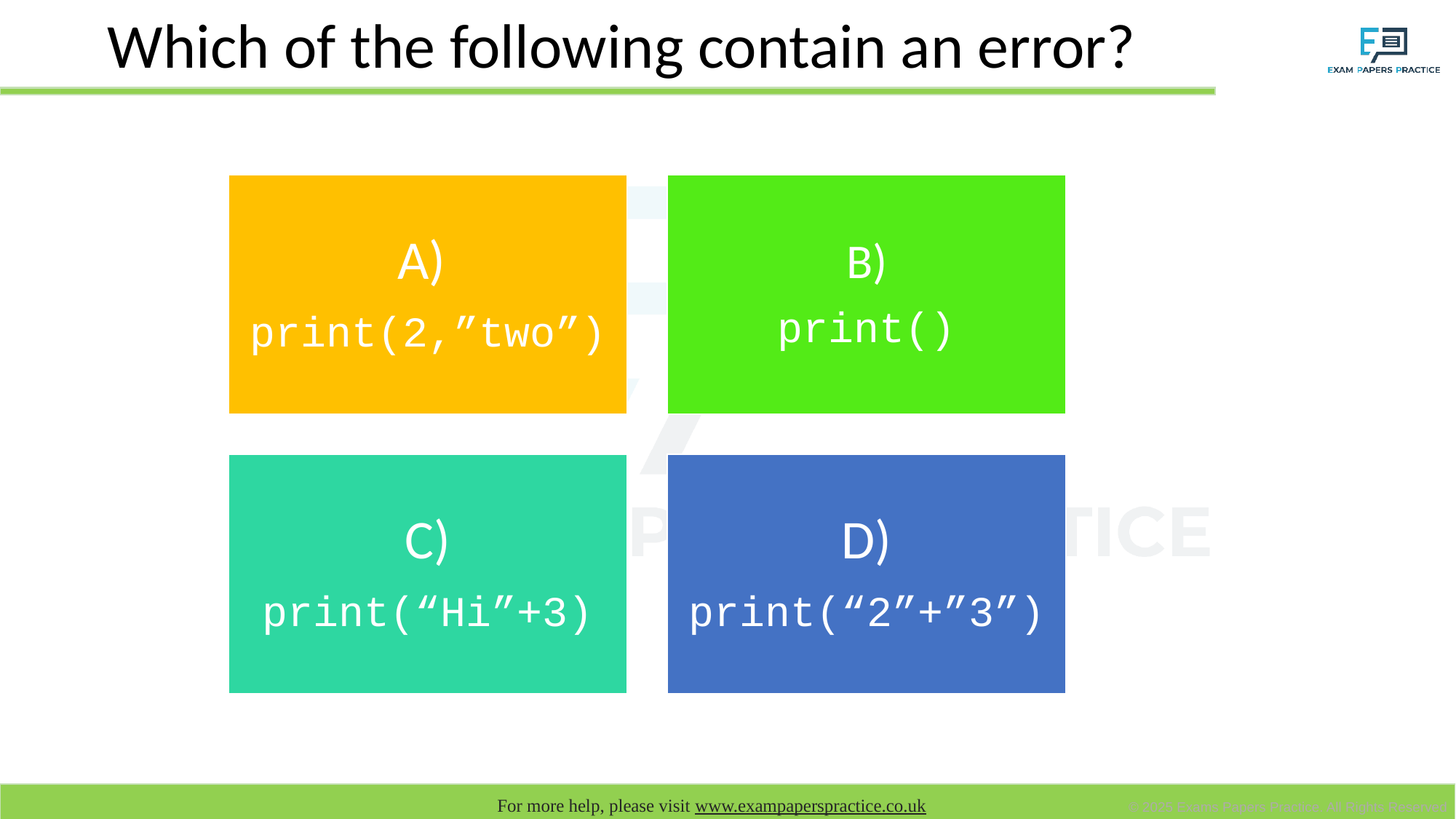

# Which of the following contain an error?
A)
print(2,”two”)
B)
print()
C)
print(“Hi”+3)
D)
print(“2”+”3”)